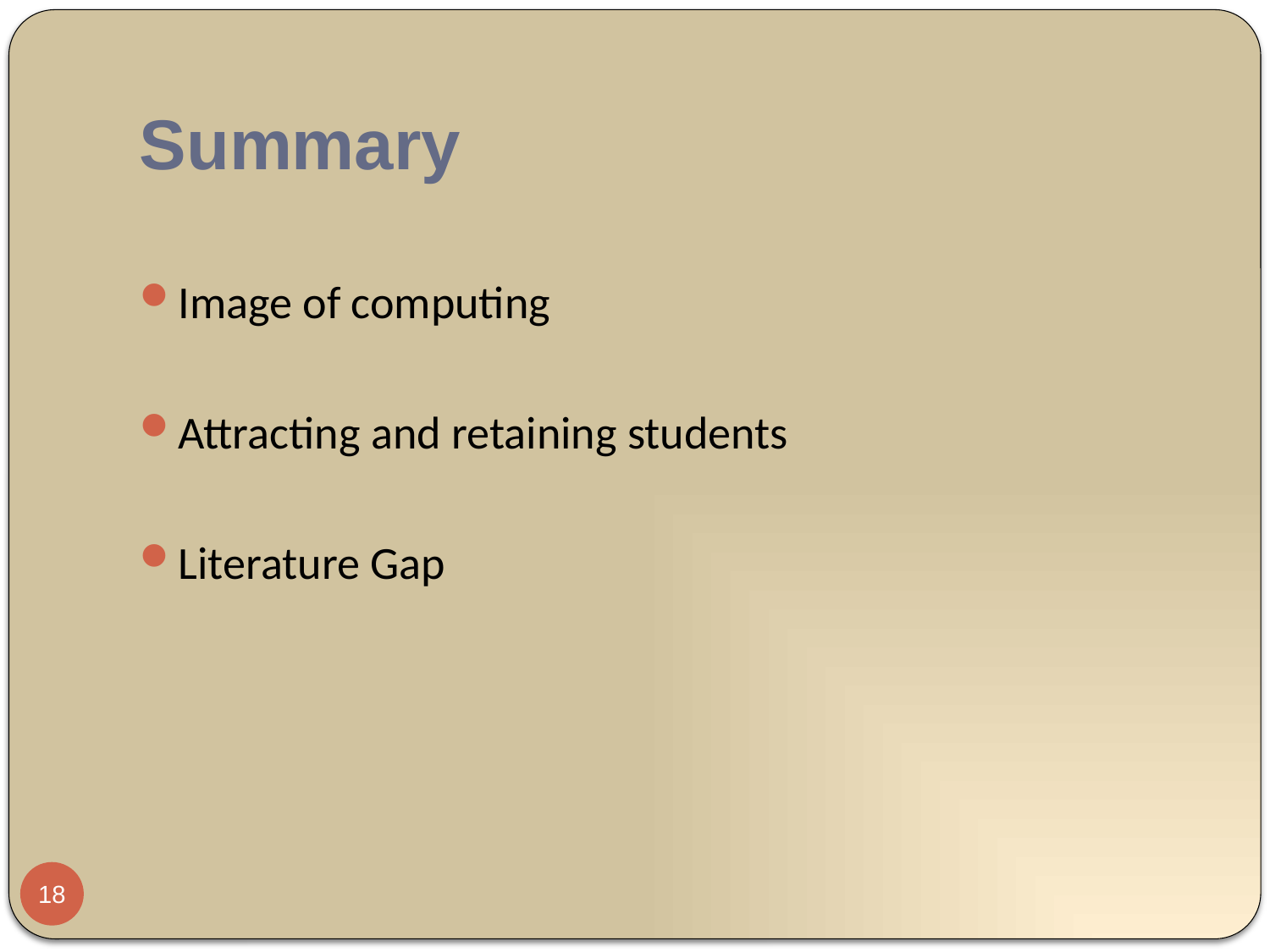

# Summary

Image of computing

Attracting and retaining students

Literature Gap
18